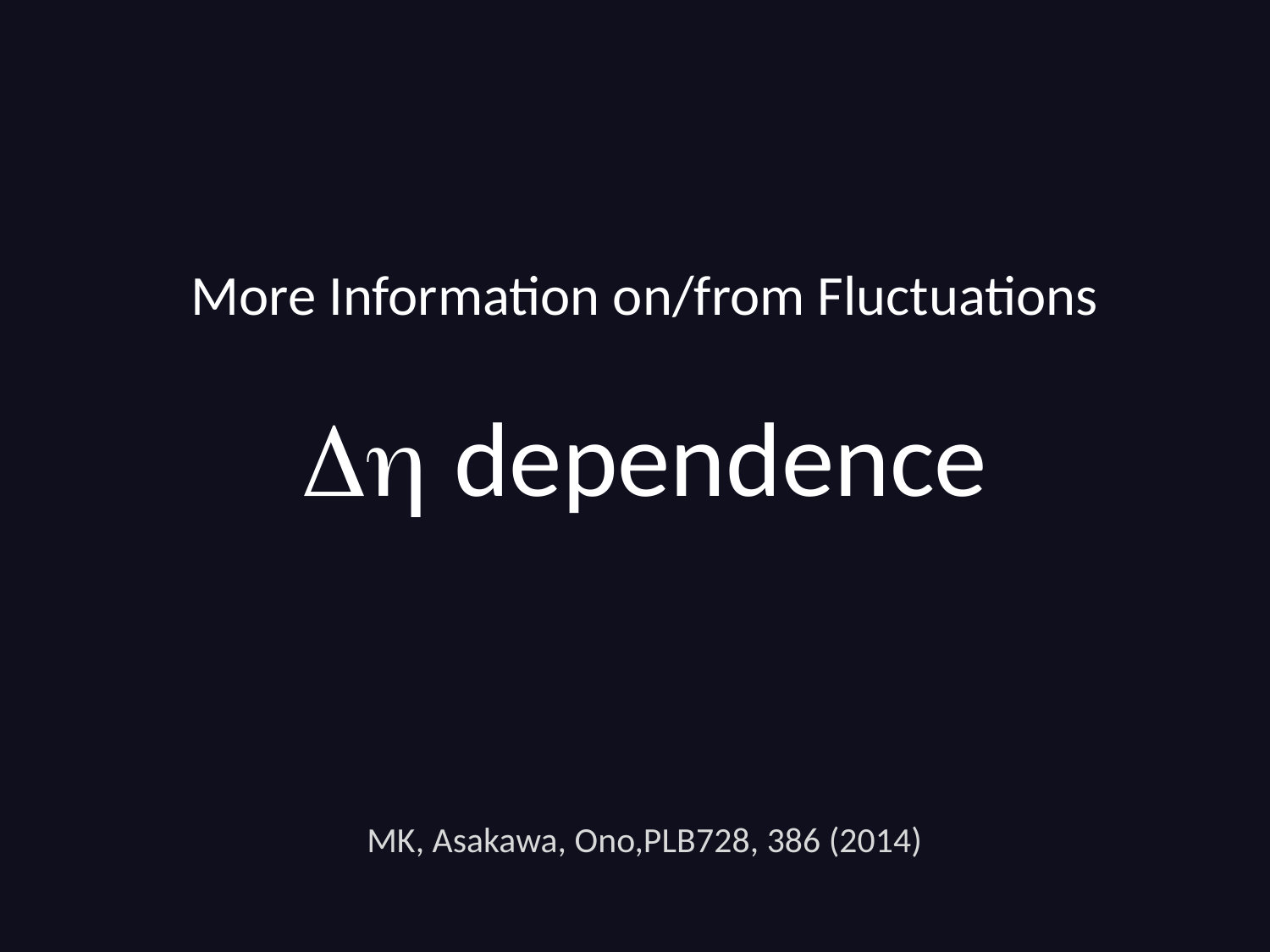

More Information on/from Fluctuations
Δη dependence
MK, Asakawa, Ono,PLB728, 386 (2014)